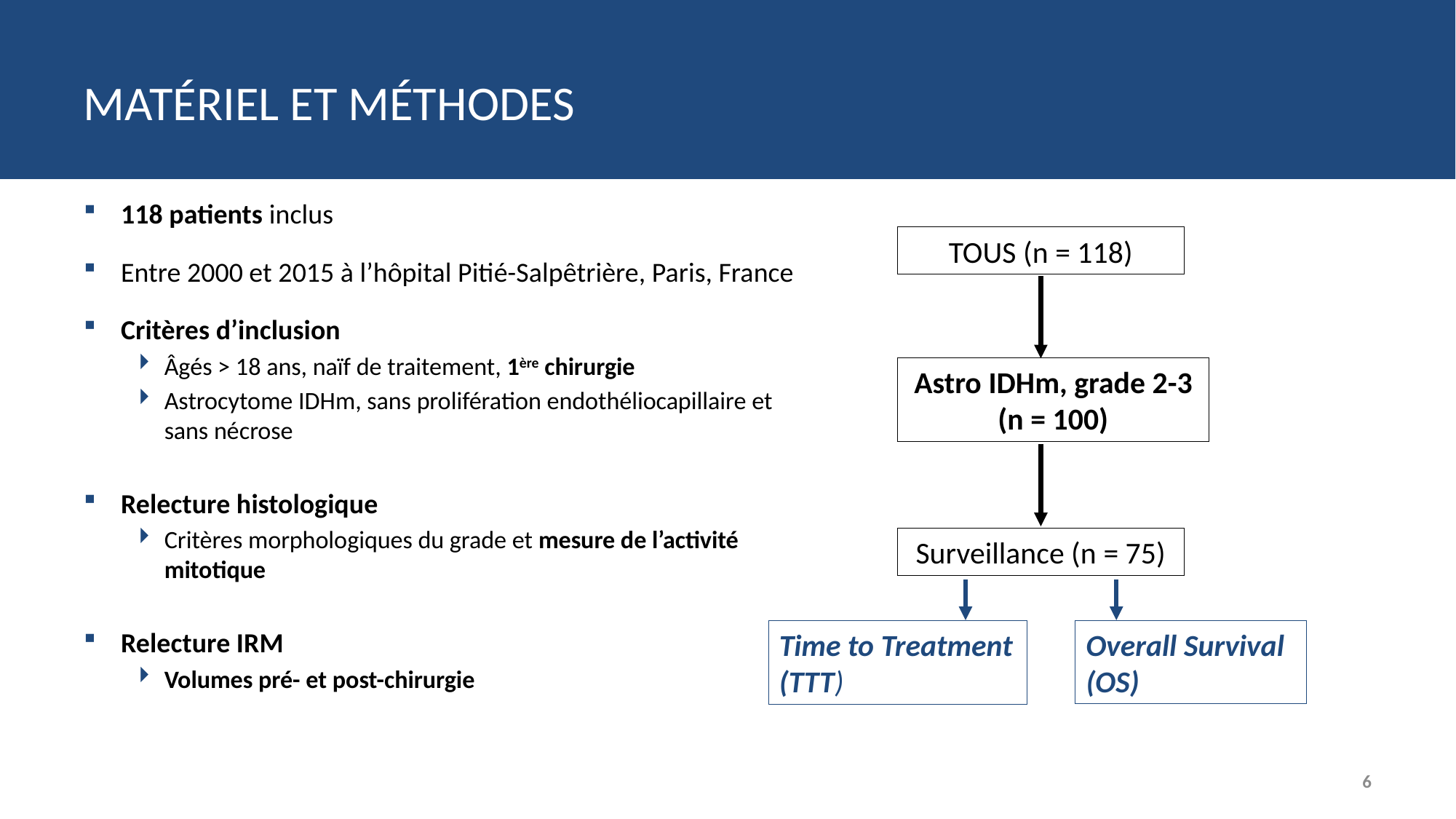

# Matériel et méthodes
118 patients inclus

Entre 2000 et 2015 à l’hôpital Pitié-Salpêtrière, Paris, France

Critères d’inclusion
Âgés > 18 ans, naïf de traitement, 1ère chirurgie
Astrocytome IDHm, sans prolifération endothéliocapillaire et sans nécrose

Relecture histologique
Critères morphologiques du grade et mesure de l’activité mitotique

Relecture IRM
Volumes pré- et post-chirurgie
TOUS (n = 118)
Astro IDHm, grade 2-3
(n = 100)
Surveillance (n = 75)
Overall Survival (OS)
Time to Treatment (TTT)
6